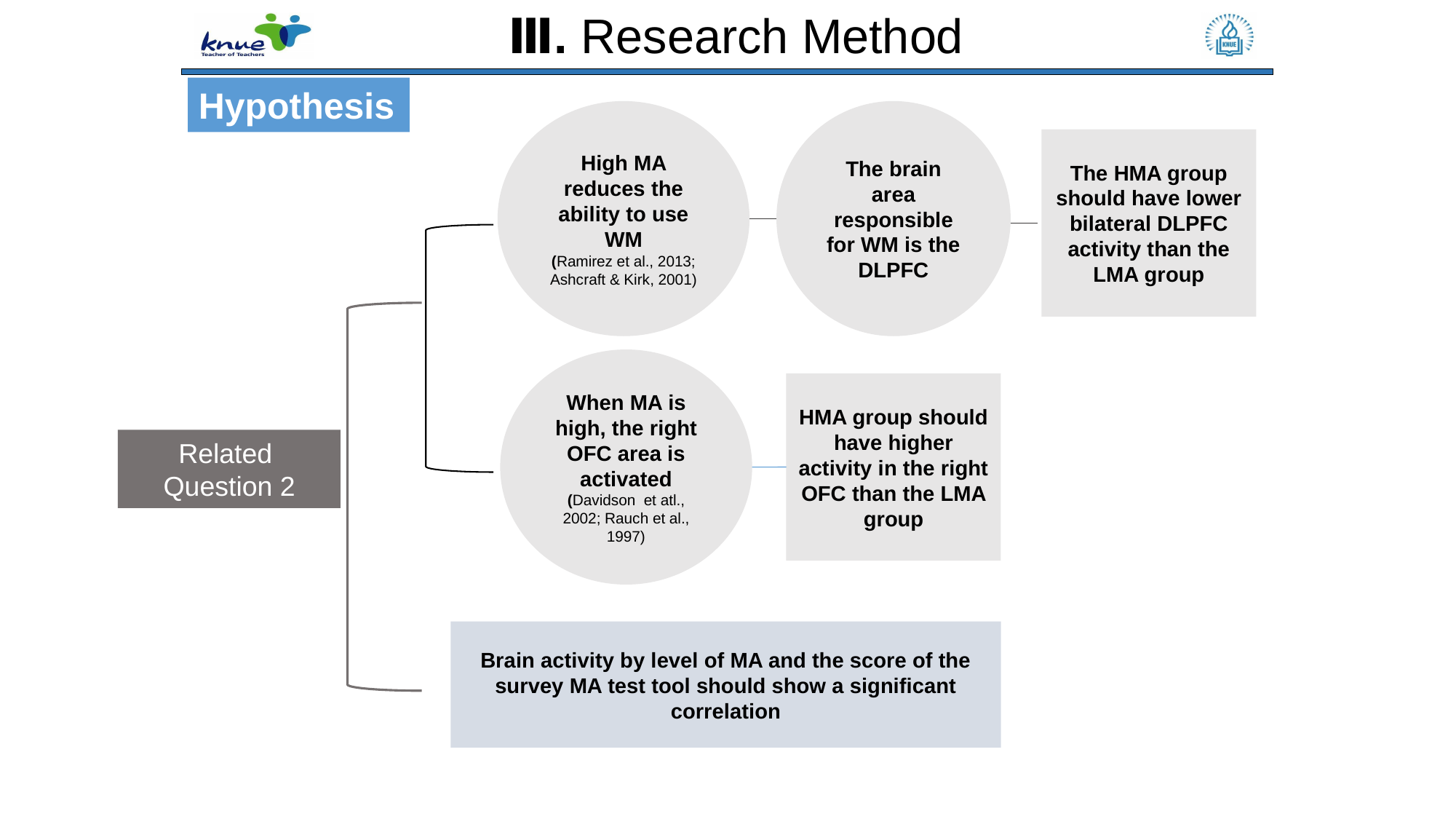

Ⅲ. Research Method

Hypothesis
The brain area responsible for WM is the DLPFC
High MA reduces the ability to use WM
(Ramirez et al., 2013; Ashcraft & Kirk, 2001)
The HMA group should have lower bilateral DLPFC activity than the LMA group

When MA is high, the right OFC area is activated
(Davidson  et atl., 2002; Rauch et al., 1997)
HMA group should have higher activity in the right OFC than the LMA group
Related
Question 2
Brain activity by level of MA and the score of the survey MA test tool should show a significant correlation